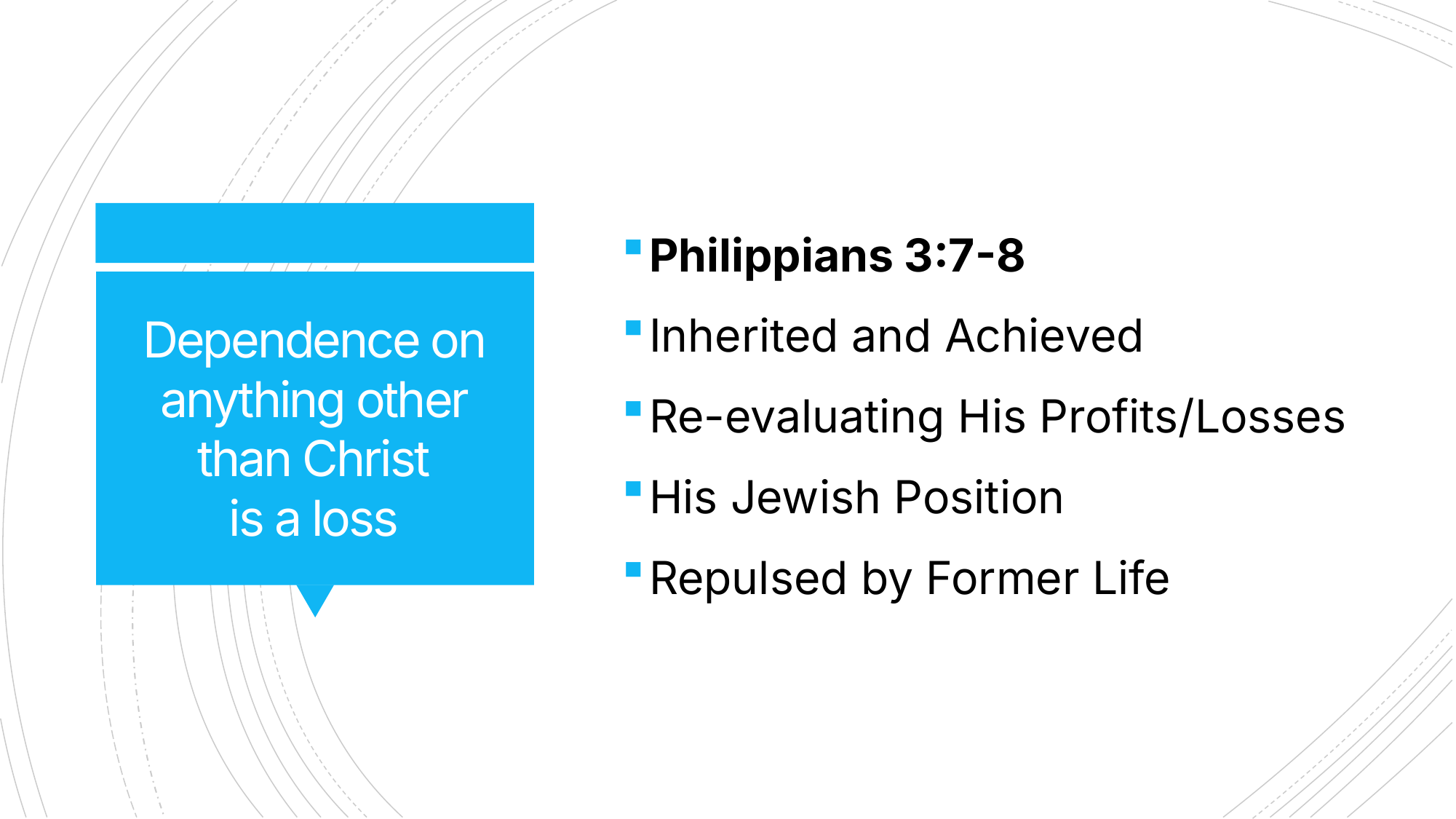

Philippians 3:7-8
Inherited and Achieved
Re-evaluating His Profits/Losses
His Jewish Position
Repulsed by Former Life
# Dependence on anything other than Christ is a loss